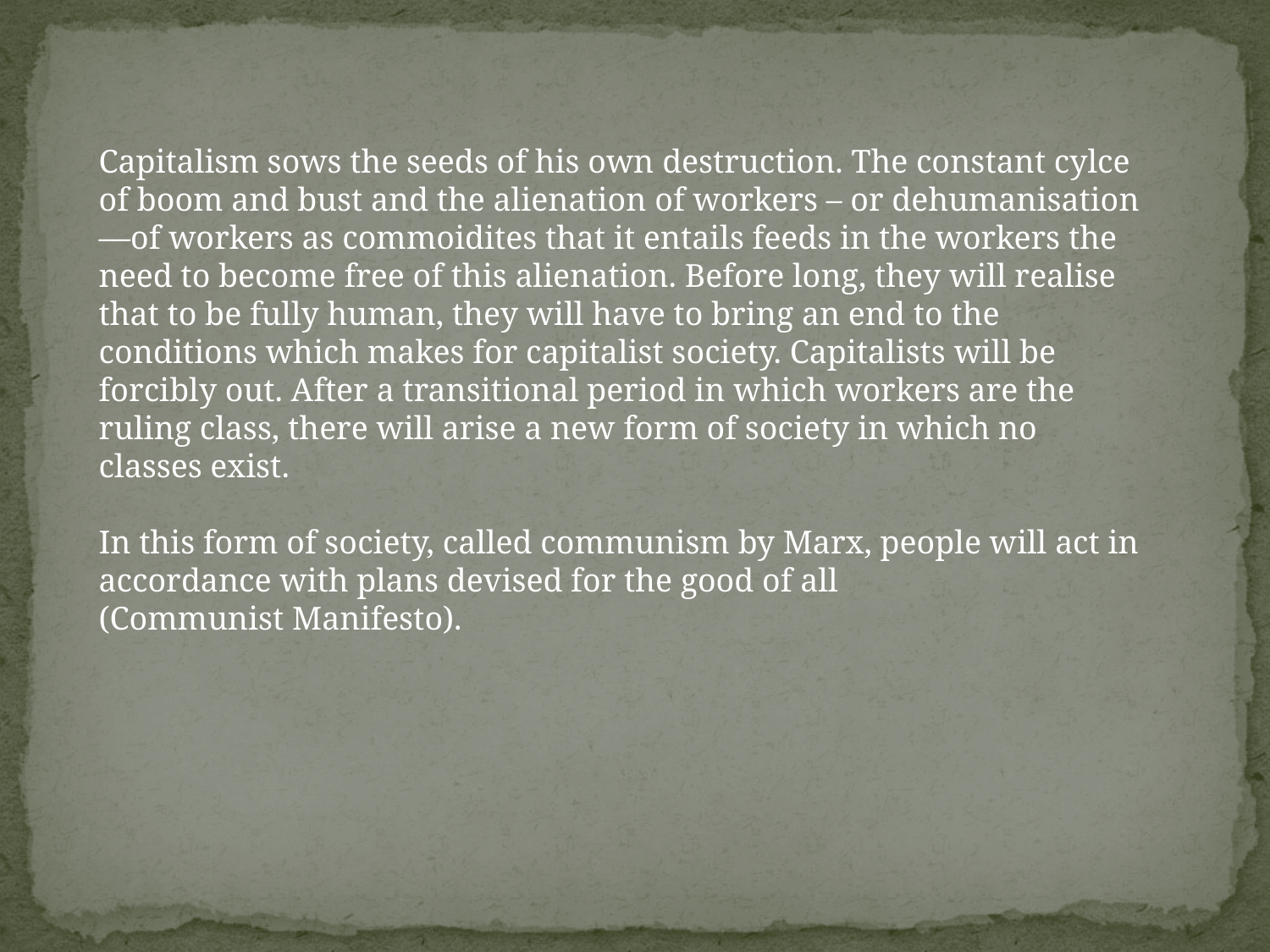

Capitalism sows the seeds of his own destruction. The constant cylce of boom and bust and the alienation of workers – or dehumanisation—of workers as commoidites that it entails feeds in the workers the need to become free of this alienation. Before long, they will realise that to be fully human, they will have to bring an end to the conditions which makes for capitalist society. Capitalists will be forcibly out. After a transitional period in which workers are the ruling class, there will arise a new form of society in which no classes exist.

In this form of society, called communism by Marx, people will act in accordance with plans devised for the good of all
(Communist Manifesto).